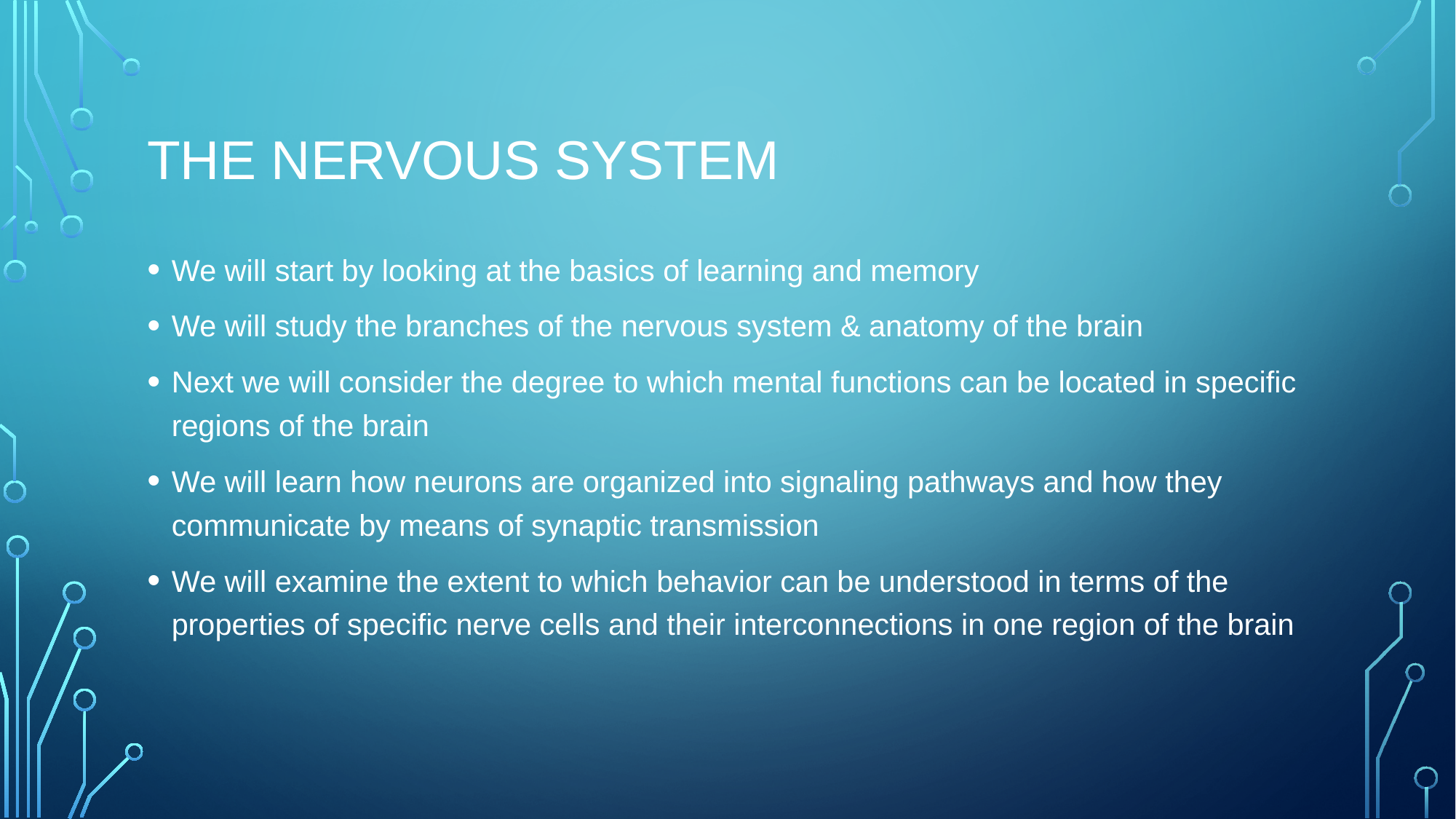

# The Nervous System
We will start by looking at the basics of learning and memory
We will study the branches of the nervous system & anatomy of the brain
Next we will consider the degree to which mental functions can be located in specific regions of the brain
We will learn how neurons are organized into signaling pathways and how they communicate by means of synaptic transmission
We will examine the extent to which behavior can be understood in terms of the properties of specific nerve cells and their interconnections in one region of the brain